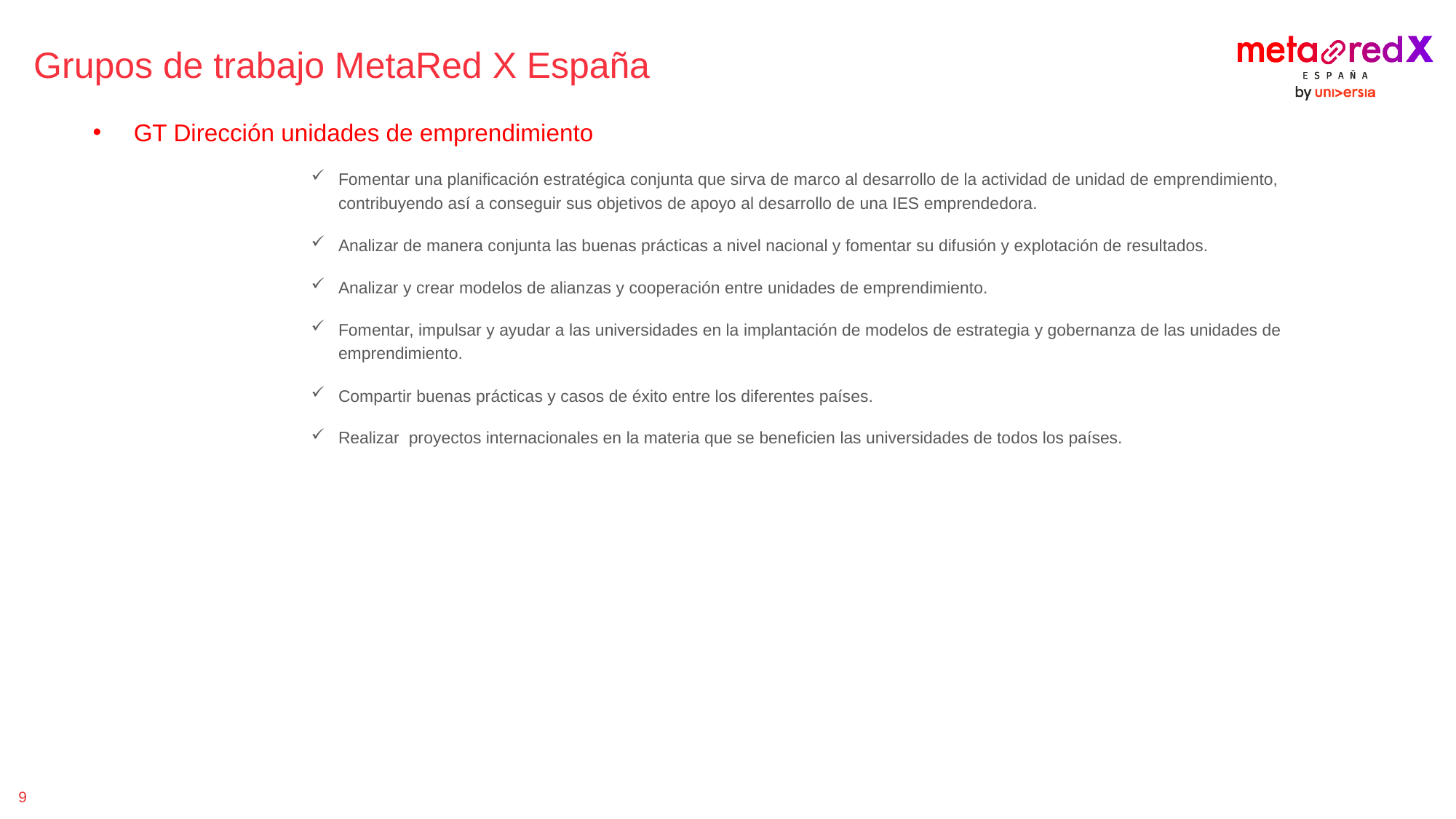

# Grupos de trabajo MetaRed X España
GT Dirección unidades de emprendimiento
Fomentar una planificación estratégica conjunta que sirva de marco al desarrollo de la actividad de unidad de emprendimiento, contribuyendo así a conseguir sus objetivos de apoyo al desarrollo de una IES emprendedora.
Analizar de manera conjunta las buenas prácticas a nivel nacional y fomentar su difusión y explotación de resultados.
Analizar y crear modelos de alianzas y cooperación entre unidades de emprendimiento.
Fomentar, impulsar y ayudar a las universidades en la implantación de modelos de estrategia y gobernanza de las unidades de emprendimiento.
Compartir buenas prácticas y casos de éxito entre los diferentes países.
Realizar  proyectos internacionales en la materia que se beneficien las universidades de todos los países.

9